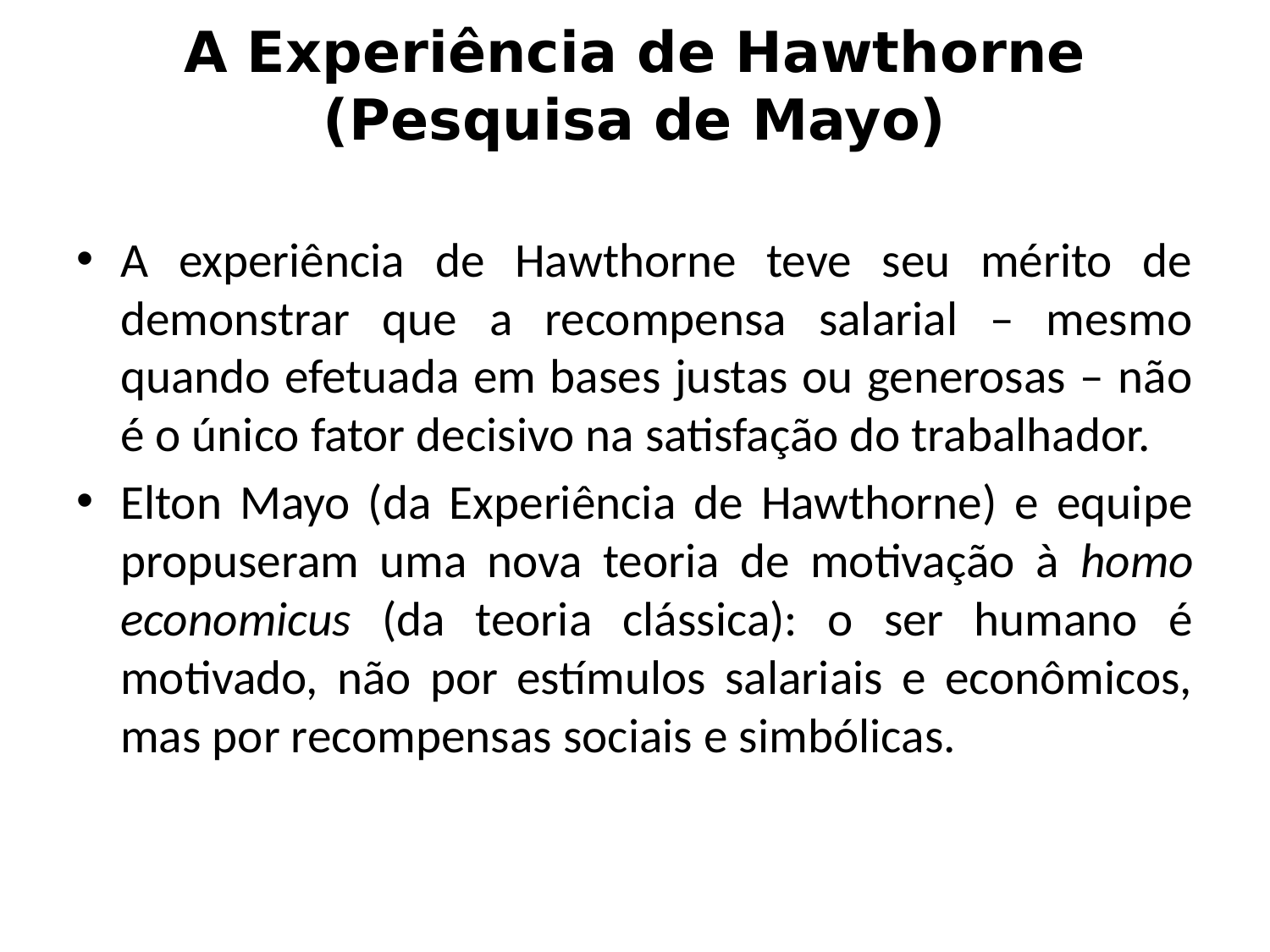

# A Experiência de Hawthorne (Pesquisa de Mayo)
A experiência de Hawthorne teve seu mérito de demonstrar que a recompensa salarial – mesmo quando efetuada em bases justas ou generosas – não é o único fator decisivo na satisfação do trabalhador.
Elton Mayo (da Experiência de Hawthorne) e equipe propuseram uma nova teoria de motivação à homo economicus (da teoria clássica): o ser humano é motivado, não por estímulos salariais e econômicos, mas por recompensas sociais e simbólicas.